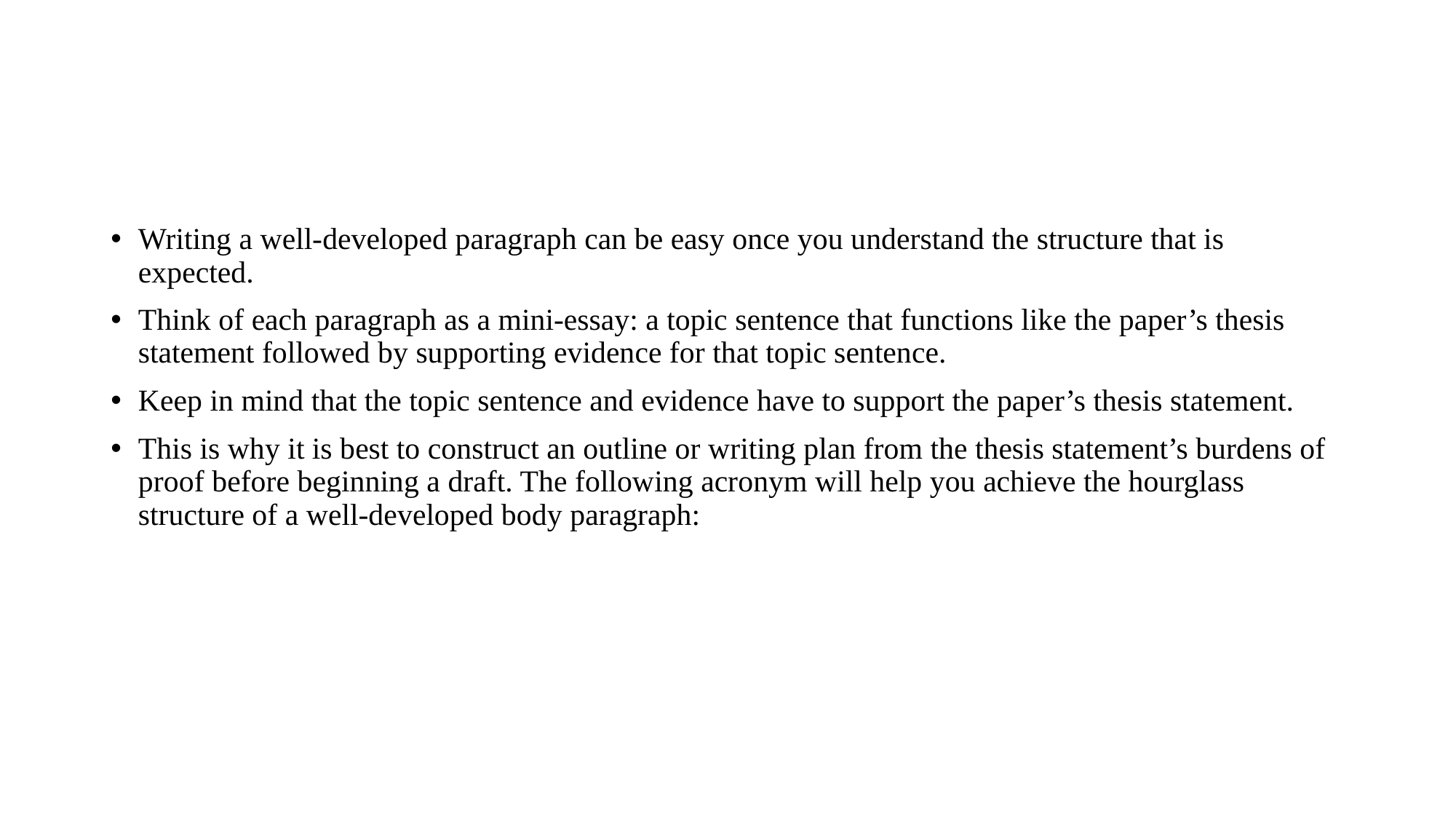

#
Writing a well-developed paragraph can be easy once you understand the structure that is expected.
Think of each paragraph as a mini-essay: a topic sentence that functions like the paper’s thesis statement followed by supporting evidence for that topic sentence.
Keep in mind that the topic sentence and evidence have to support the paper’s thesis statement.
This is why it is best to construct an outline or writing plan from the thesis statement’s burdens of proof before beginning a draft. The following acronym will help you achieve the hourglass structure of a well-developed body paragraph: